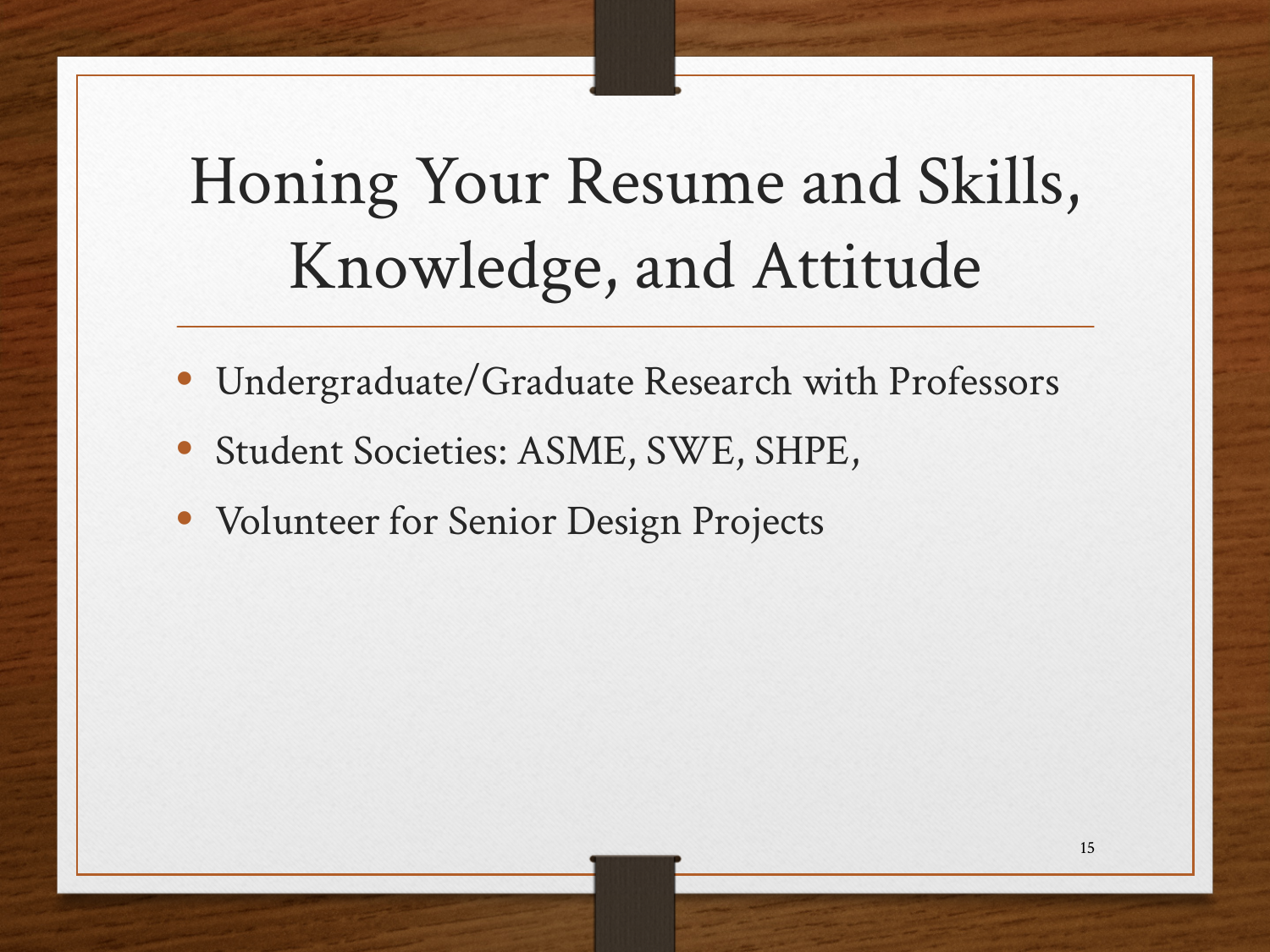

# Honing Your Resume and Skills, Knowledge, and Attitude
Undergraduate/Graduate Research with Professors
Student Societies: ASME, SWE, SHPE,
Volunteer for Senior Design Projects

15